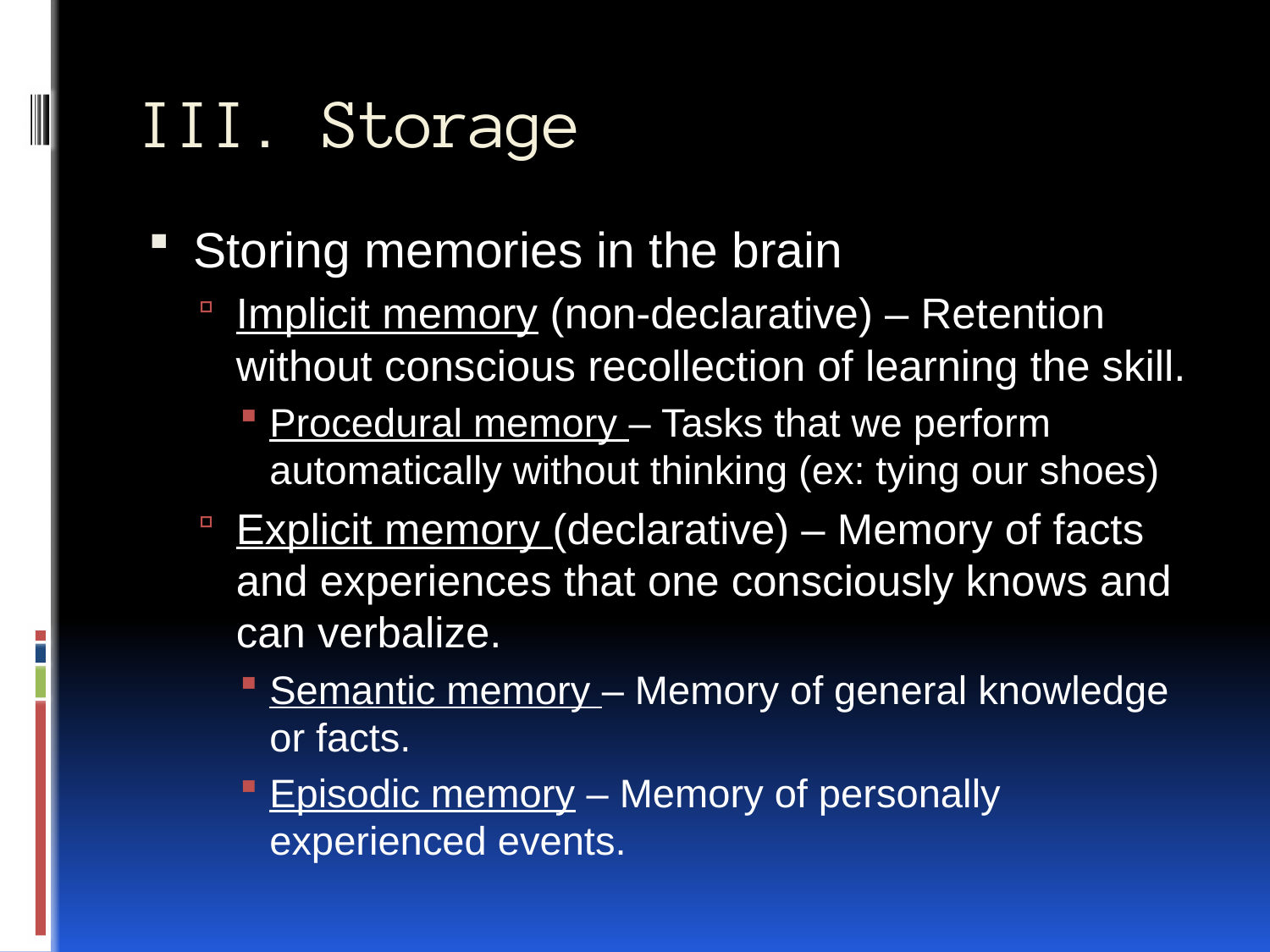

# III. Storage
Storing memories in the brain
Implicit memory (non-declarative) – Retention without conscious recollection of learning the skill.
Procedural memory – Tasks that we perform automatically without thinking (ex: tying our shoes)
Explicit memory (declarative) – Memory of facts and experiences that one consciously knows and can verbalize.
Semantic memory – Memory of general knowledge or facts.
Episodic memory – Memory of personally experienced events.